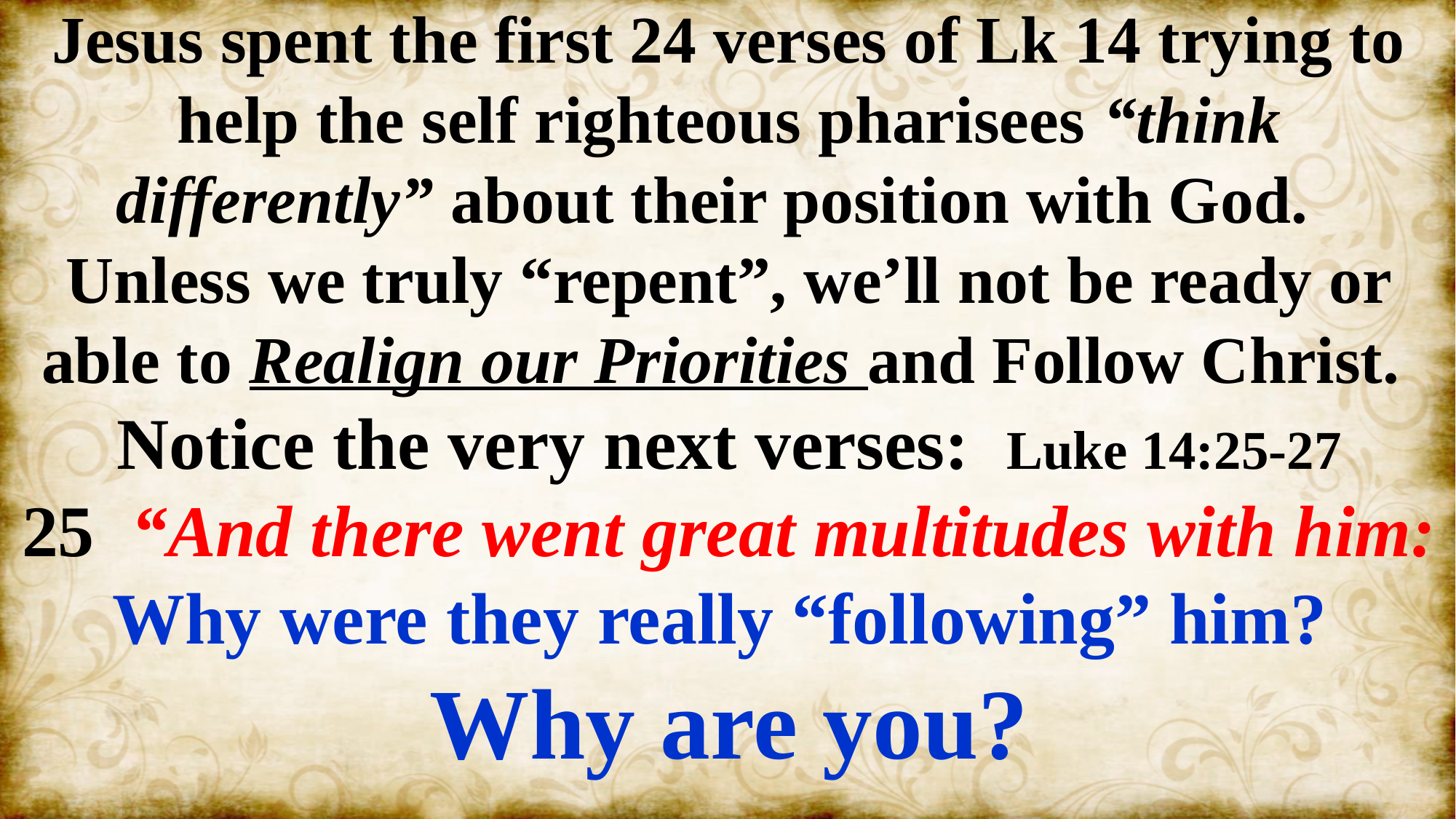

Jesus spent the first 24 verses of Lk 14 trying to help the self righteous pharisees “think differently” about their position with God.
Unless we truly “repent”, we’ll not be ready or able to Realign our Priorities and Follow Christ.
Notice the very next verses:  Luke 14:25-27
25  “And there went great multitudes with him:
Why were they really “following” him?
Why are you?